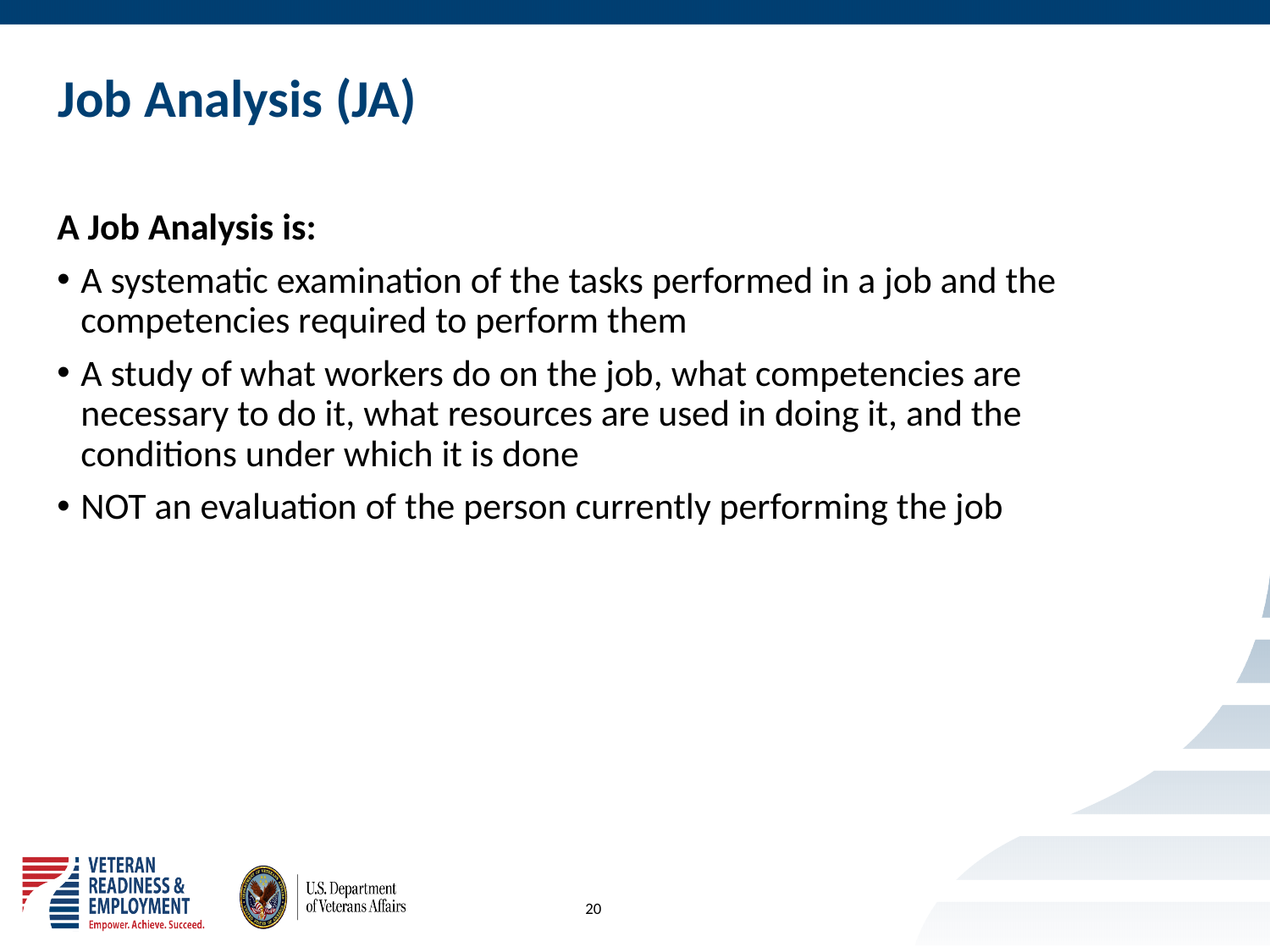

# Job Analysis (JA)
A Job Analysis is:
A systematic examination of the tasks performed in a job and the competencies required to perform them
A study of what workers do on the job, what competencies are necessary to do it, what resources are used in doing it, and the conditions under which it is done
NOT an evaluation of the person currently performing the job

20